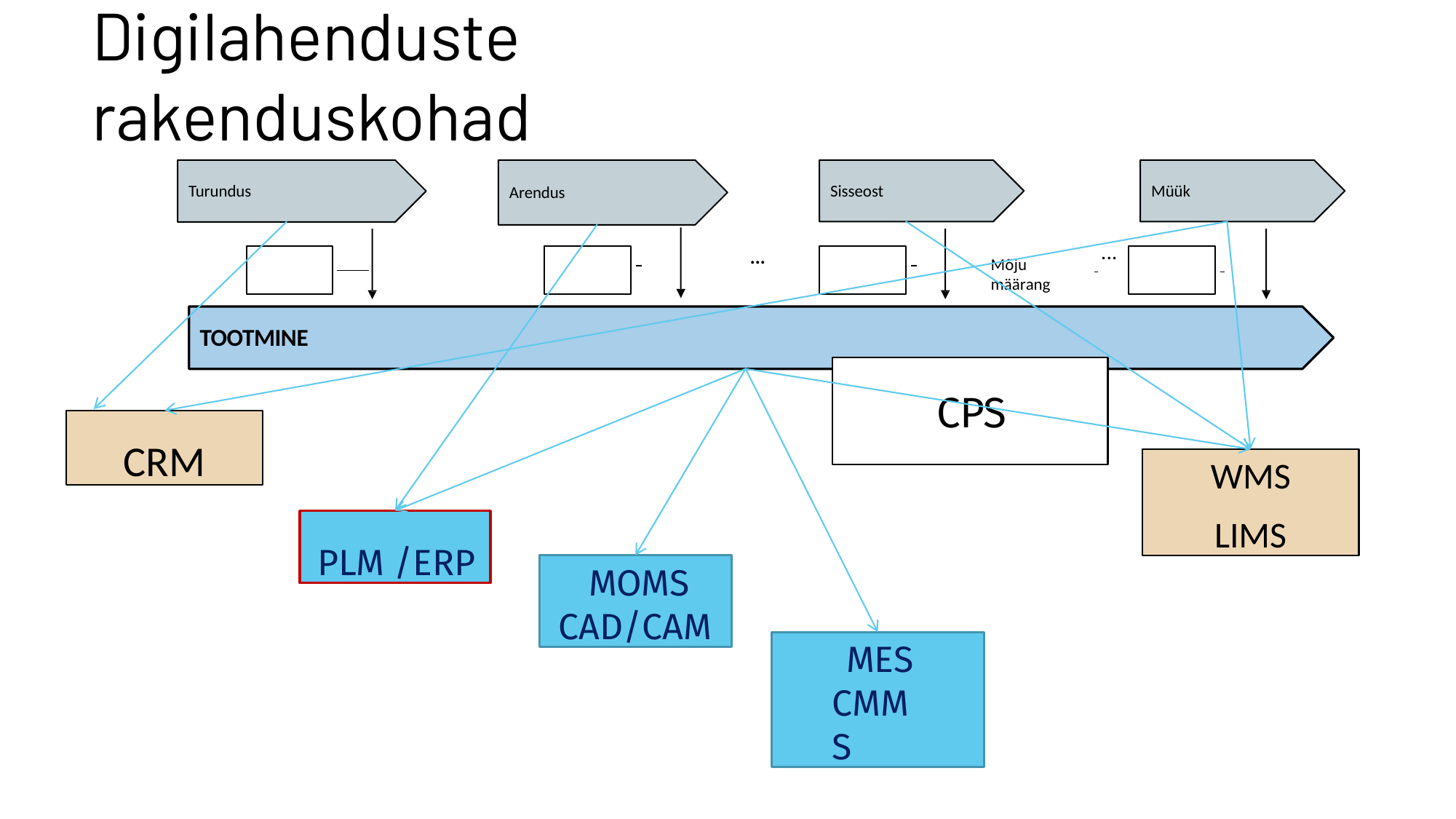

# Digilahenduste rakenduskohad

Sisseost
Müük
Turundus
Arendus

...

Mõju  määrang

...

TOOTMINE
CPS
CRM
WMS
LIMS
PLM /ERP
MOMS  CAD/CAM
MES  CMMS